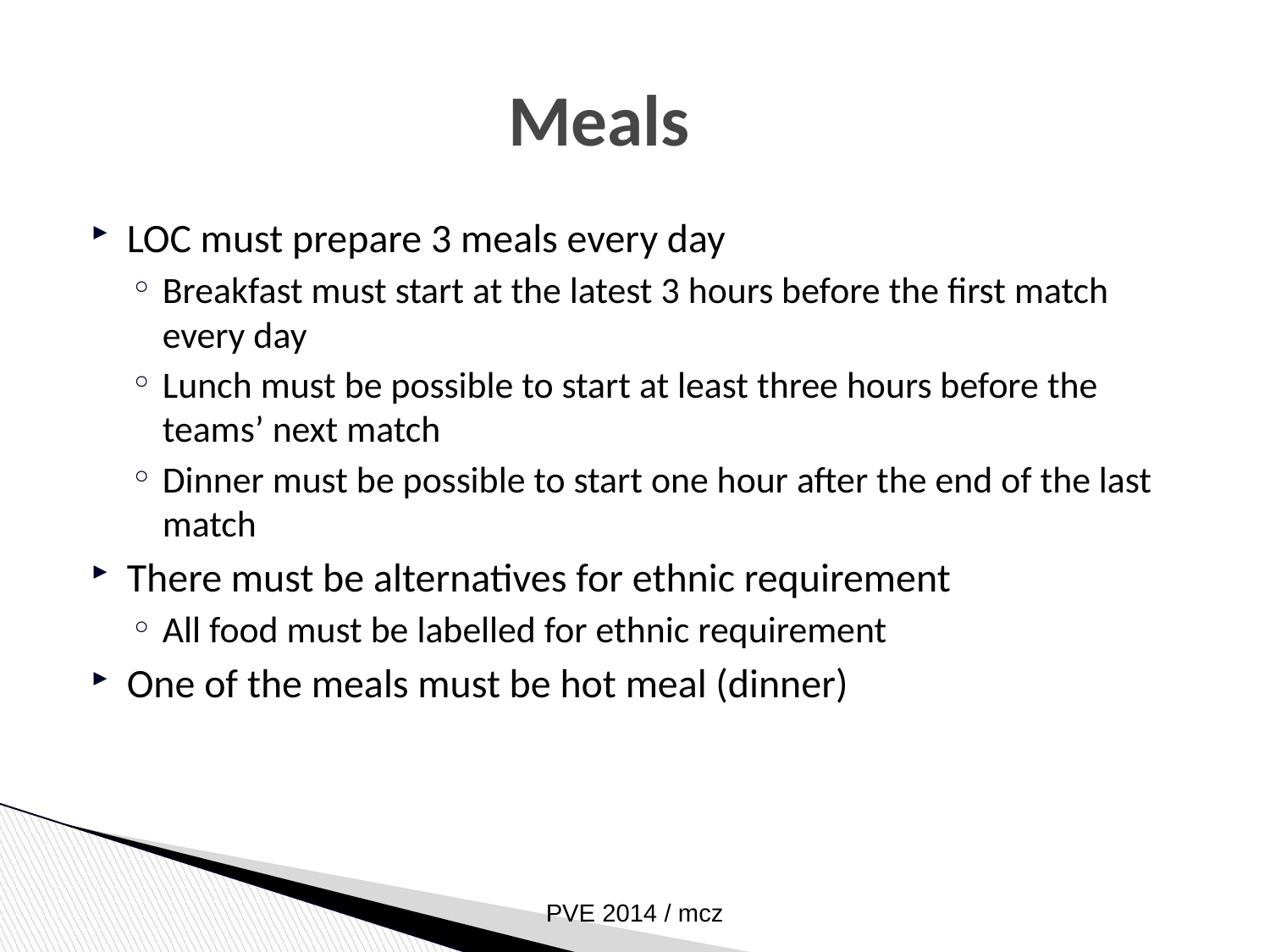

Meals
LOC must prepare 3 meals every day
Breakfast must start at the latest 3 hours before the first match every day
Lunch must be possible to start at least three hours before the teams’ next match
Dinner must be possible to start one hour after the end of the last match
There must be alternatives for ethnic requirement
All food must be labelled for ethnic requirement
One of the meals must be hot meal (dinner)

PVE 2014 / mcz